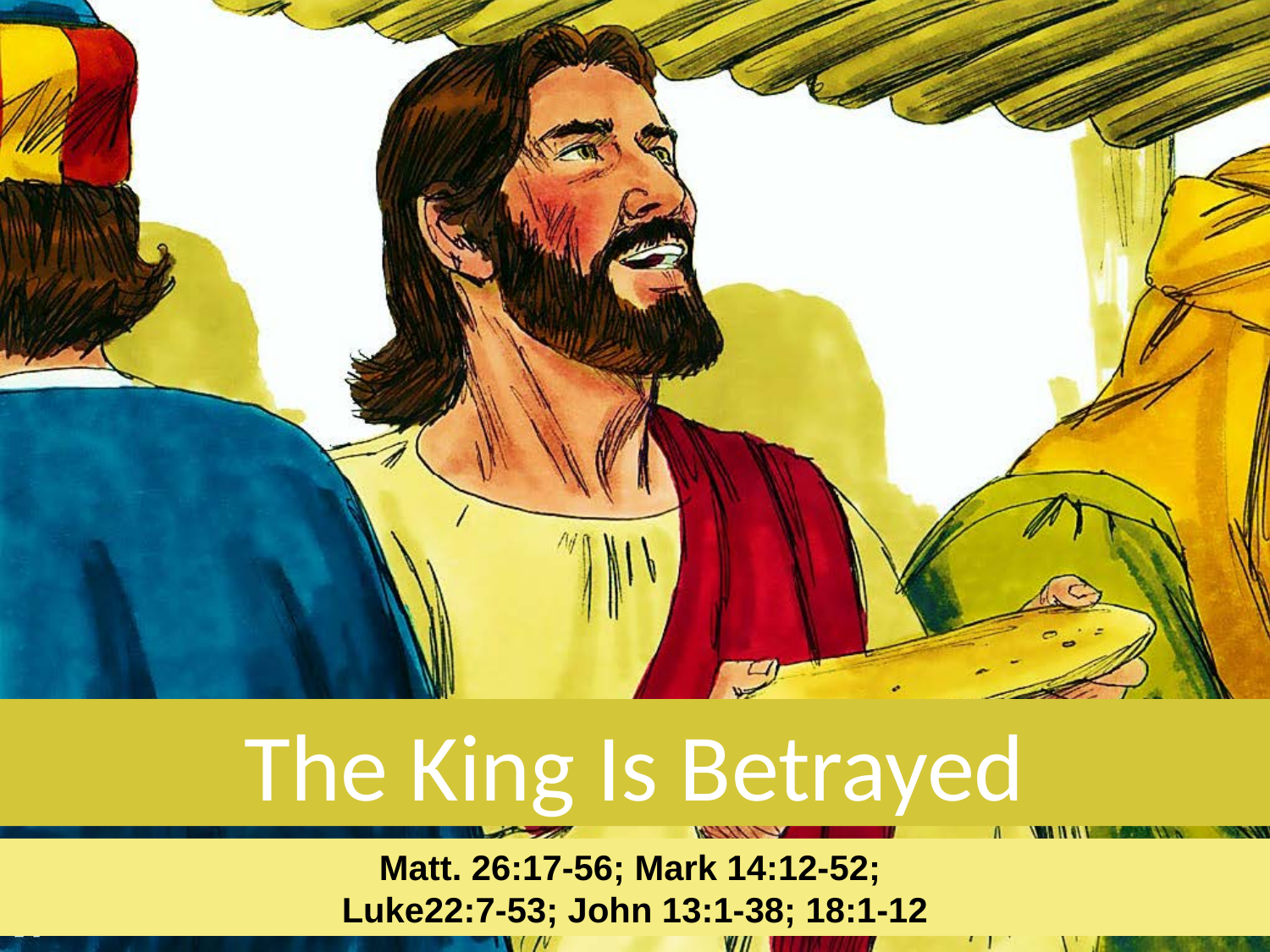

The King Is Betrayed
Matt. 26:17-56; Mark 14:12-52;
Luke22:7-53; John 13:1-38; 18:1-12